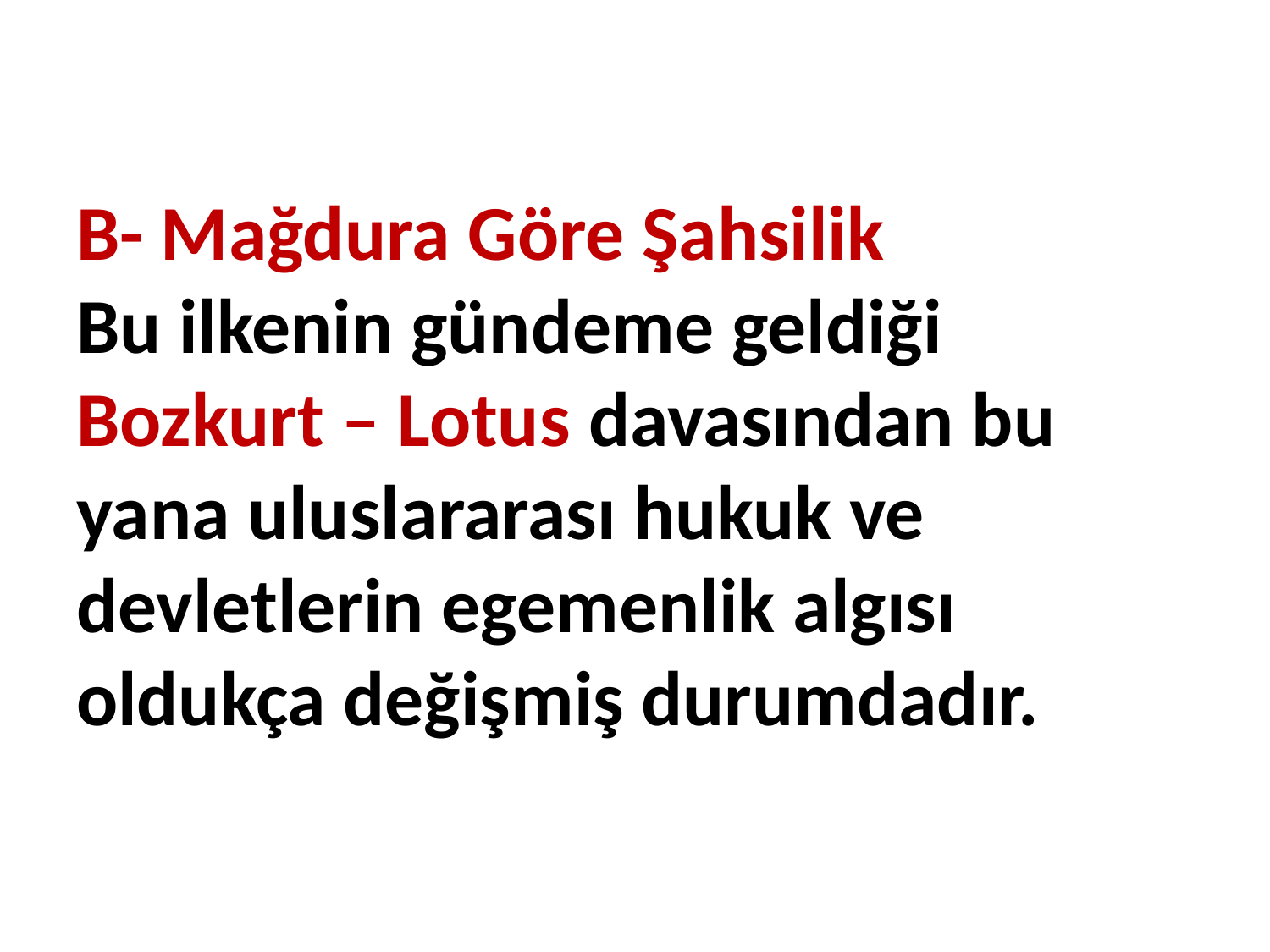

# B- Mağdura Göre Şahsilik Bu ilkenin gündeme geldiği Bozkurt – Lotus davasından bu yana uluslararası hukuk ve devletlerin egemenlik algısı oldukça değişmiş durumdadır.